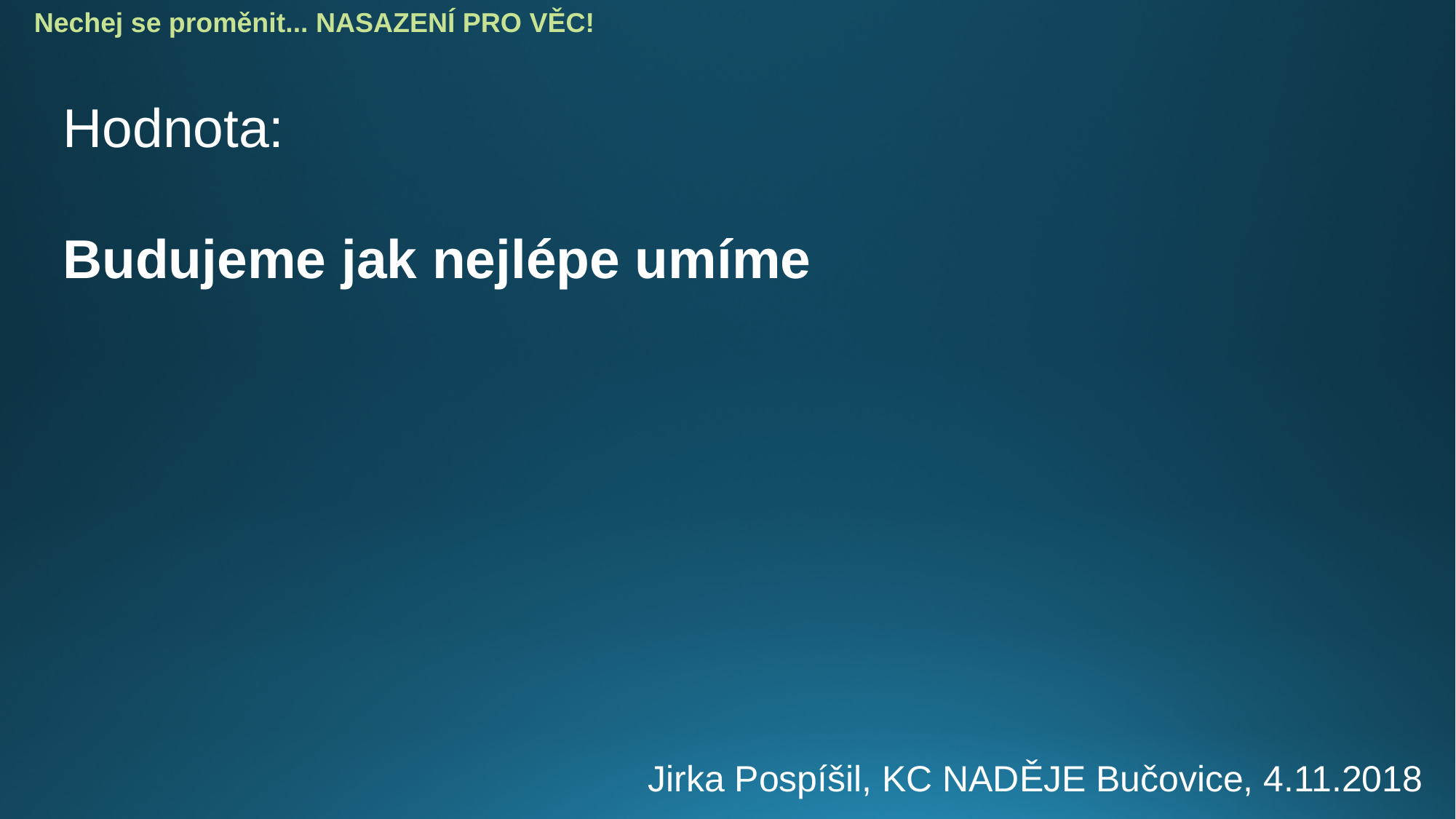

Nechej se proměnit... NASAZENÍ PRO VĚC!
Hodnota:

Budujeme jak nejlépe umíme
Jirka Pospíšil, KC NADĚJE Bučovice, 4.11.2018